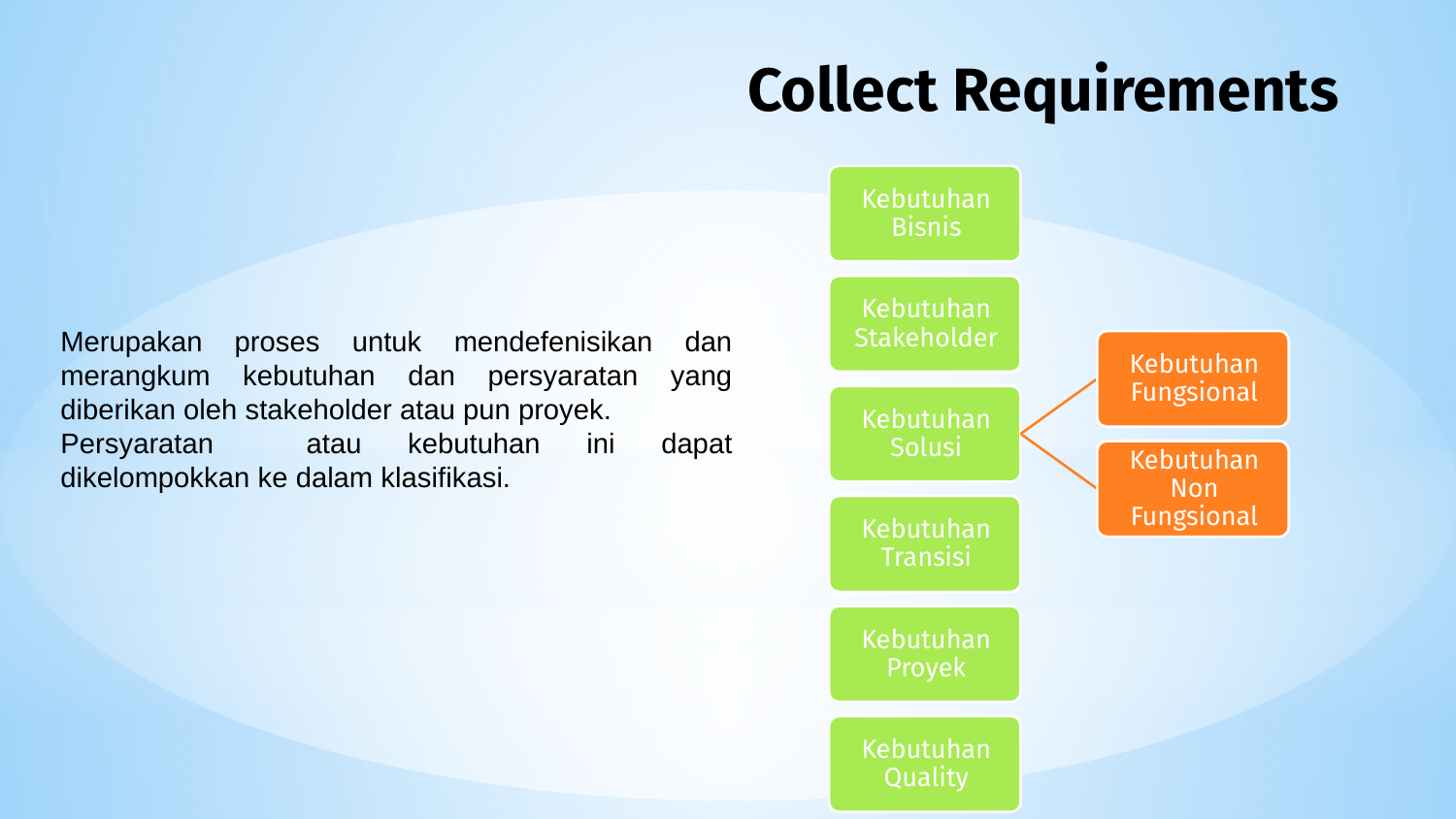

# Collect Requirements
Kebutuhan Bisnis
Kebutuhan Stakeholder
Kebutuhan Solusi

Kebutuhan Fungsional

Kebutuhan Non Fungsional
Kebutuhan Transisi
Kebutuhan Proyek
Kebutuhan Quality
Merupakan proses untuk mendefenisikan dan merangkum kebutuhan dan persyaratan yang diberikan oleh stakeholder atau pun proyek.
Persyaratan  atau kebutuhan ini dapat dikelompokkan ke dalam klasifikasi.